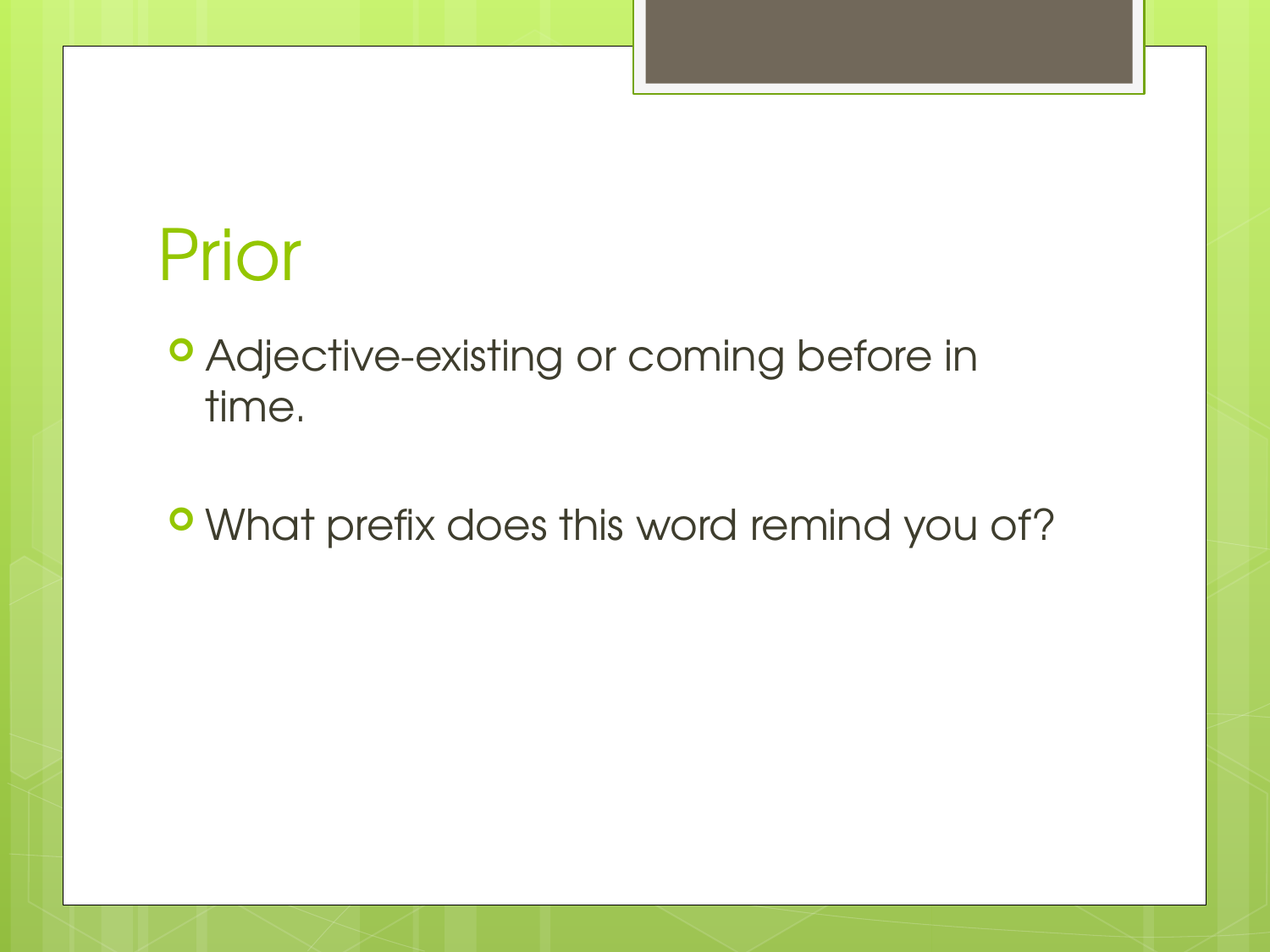

# Prior
Adjective-existing or coming before in time.

What prefix does this word remind you of?